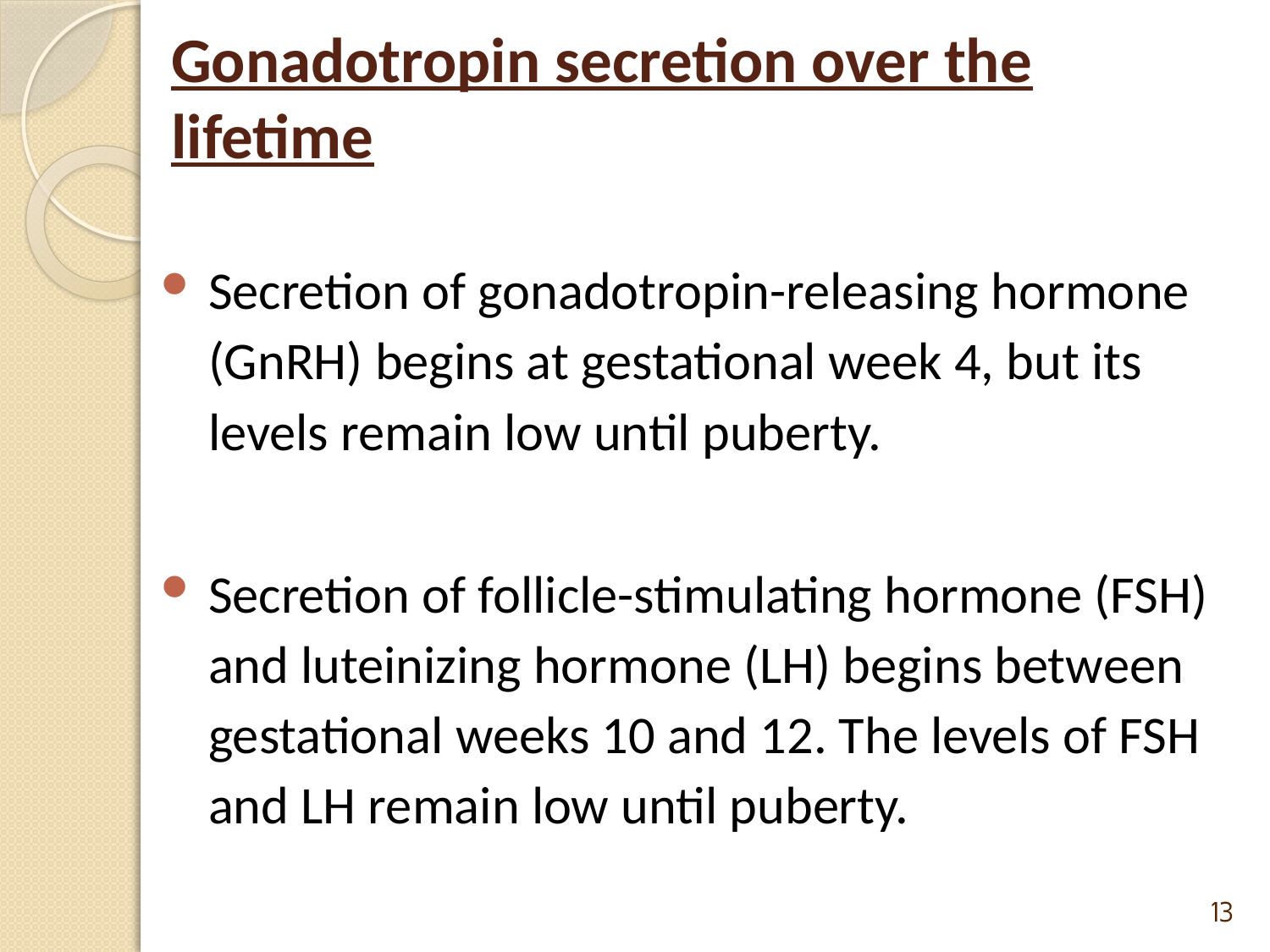

# Gonadotropin secretion over the lifetime
Secretion of gonadotropin-releasing hormone (GnRH) begins at gestational week 4, but its levels remain low until puberty.

Secretion of follicle-stimulating hormone (FSH) and luteinizing hormone (LH) begins between gestational weeks 10 and 12. The levels of FSH and LH remain low until puberty.
13